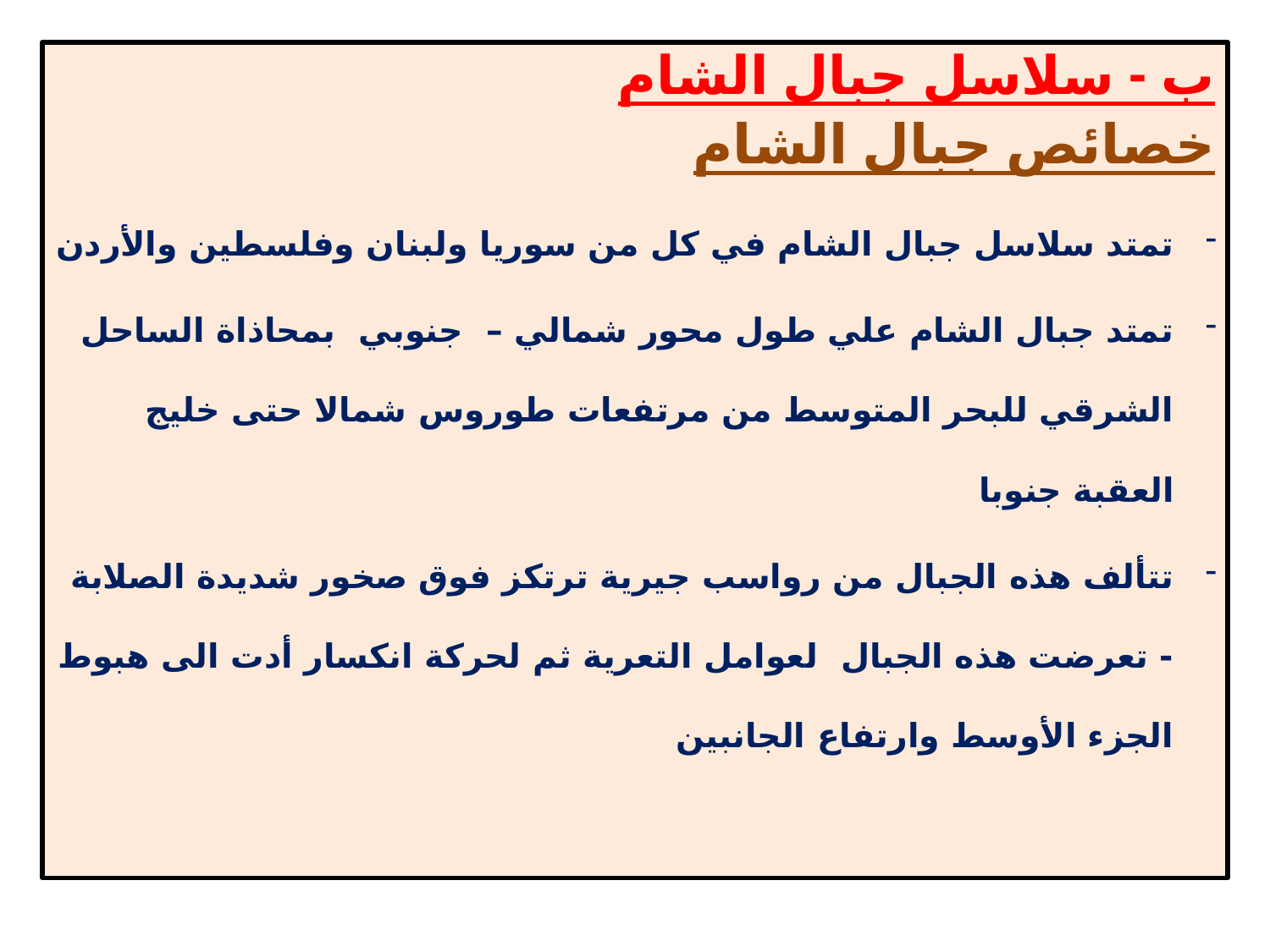

ب - سلاسل جبال الشام
خصائص جبال الشام
تمتد سلاسل جبال الشام في كل من سوريا ولبنان وفلسطين والأردن
تمتد جبال الشام علي طول محور شمالي –  جنوبي  بمحاذاة الساحل الشرقي للبحر المتوسط من مرتفعات طوروس شمالا حتى خليج العقبة جنوبا
تتألف هذه الجبال من رواسب جيرية ترتكز فوق صخور شديدة الصلابة
- تعرضت هذه الجبال  لعوامل التعرية ثم لحركة انكسار أدت الى هبوط الجزء الأوسط وارتفاع الجانبين